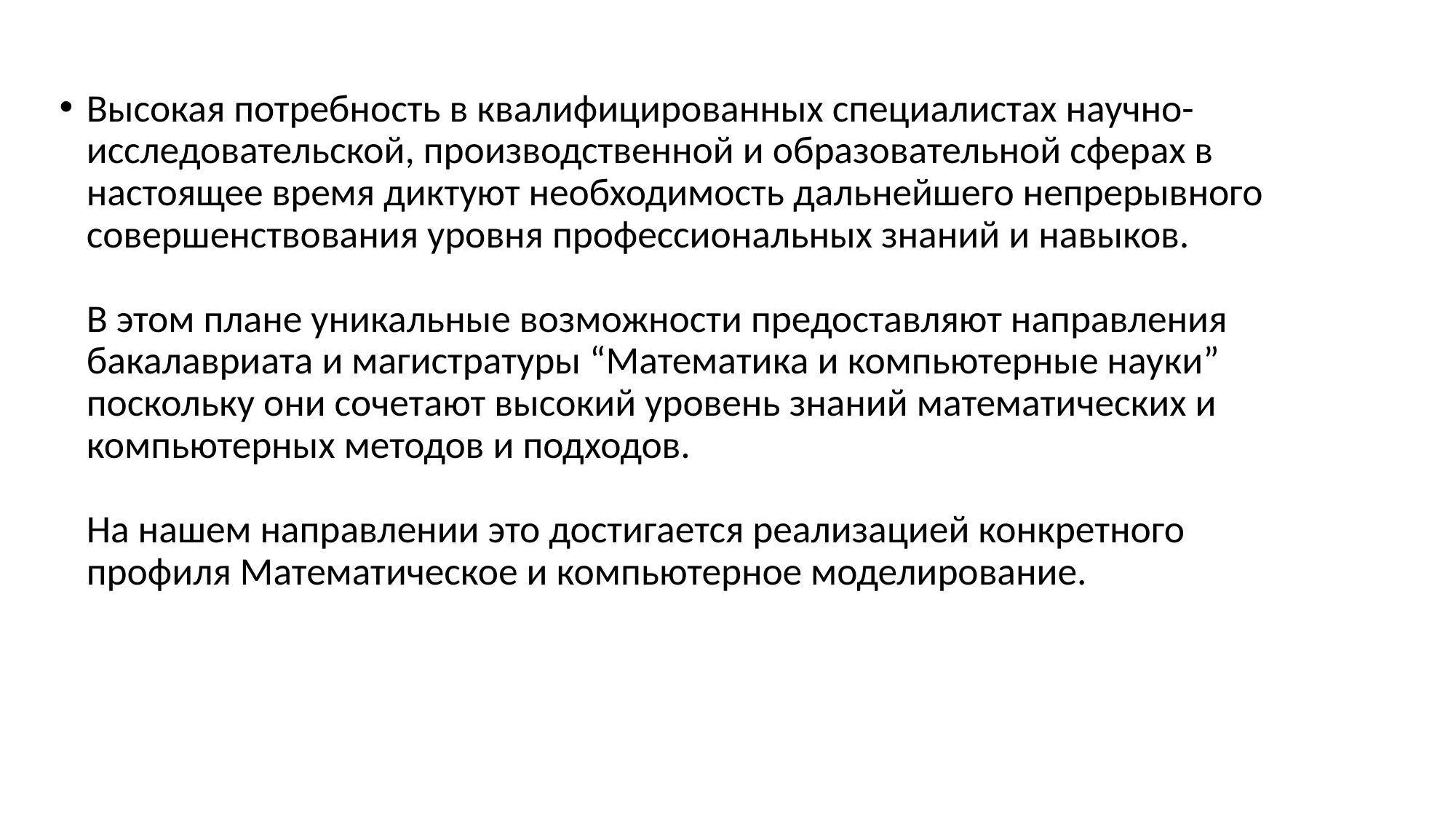

Высокая потребность в квалифицированных специалистах научно-исследовательской, производственной и образовательной сферах в настоящее время диктуют необходимость дальнейшего непрерывного совершенствования уровня профессиональных знаний и навыков.
В этом плане уникальные возможности предоставляют направления бакалавриата и магистратуры “Математика и компьютерные науки” поскольку они сочетают высокий уровень знаний математических и компьютерных методов и подходов.
На нашем направлении это достигается реализацией конкретного профиля Математическое и компьютерное моделирование.